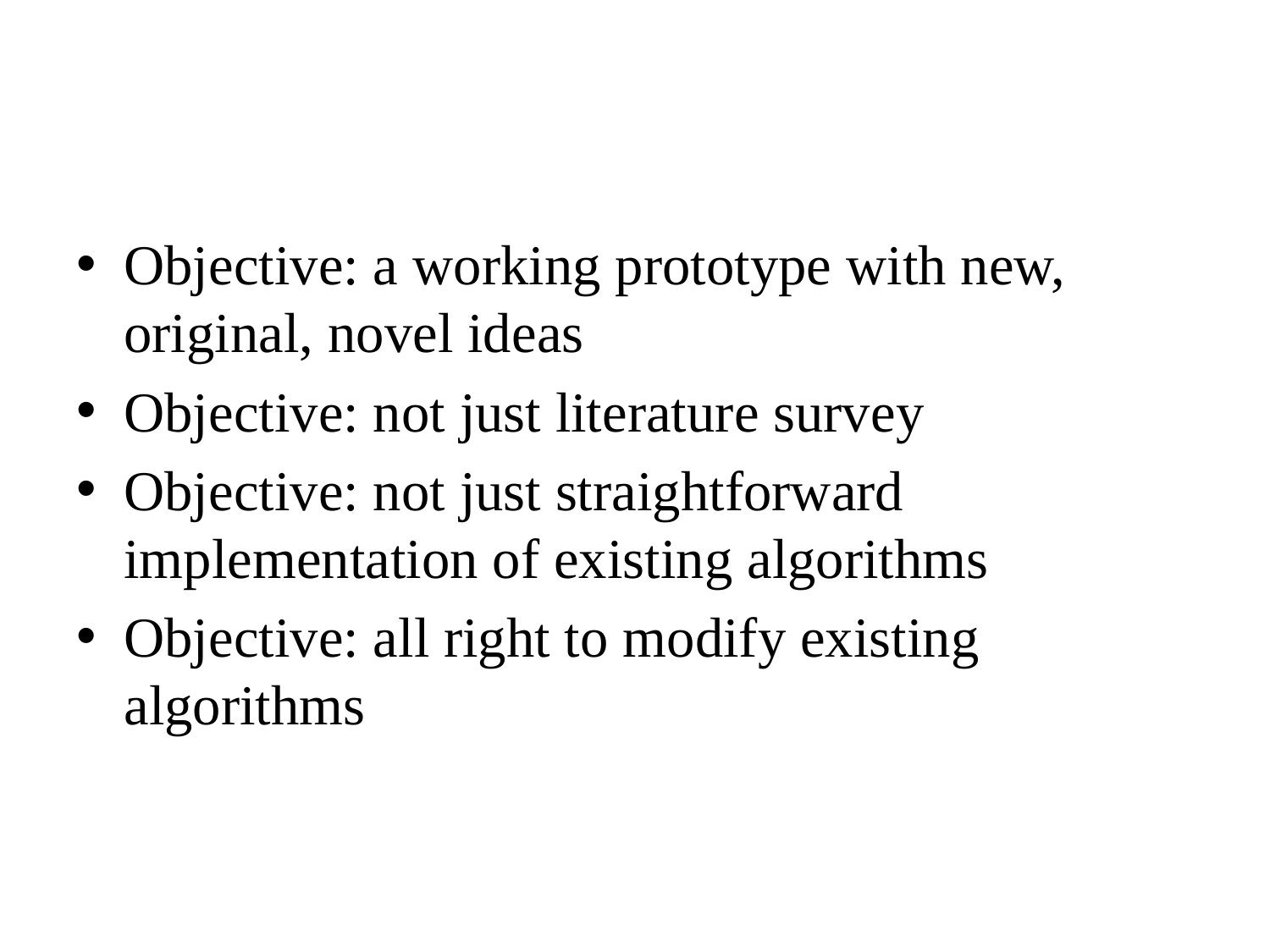

#
Objective: a working prototype with new, original, novel ideas
Objective: not just literature survey
Objective: not just straightforward implementation of existing algorithms
Objective: all right to modify existing algorithms